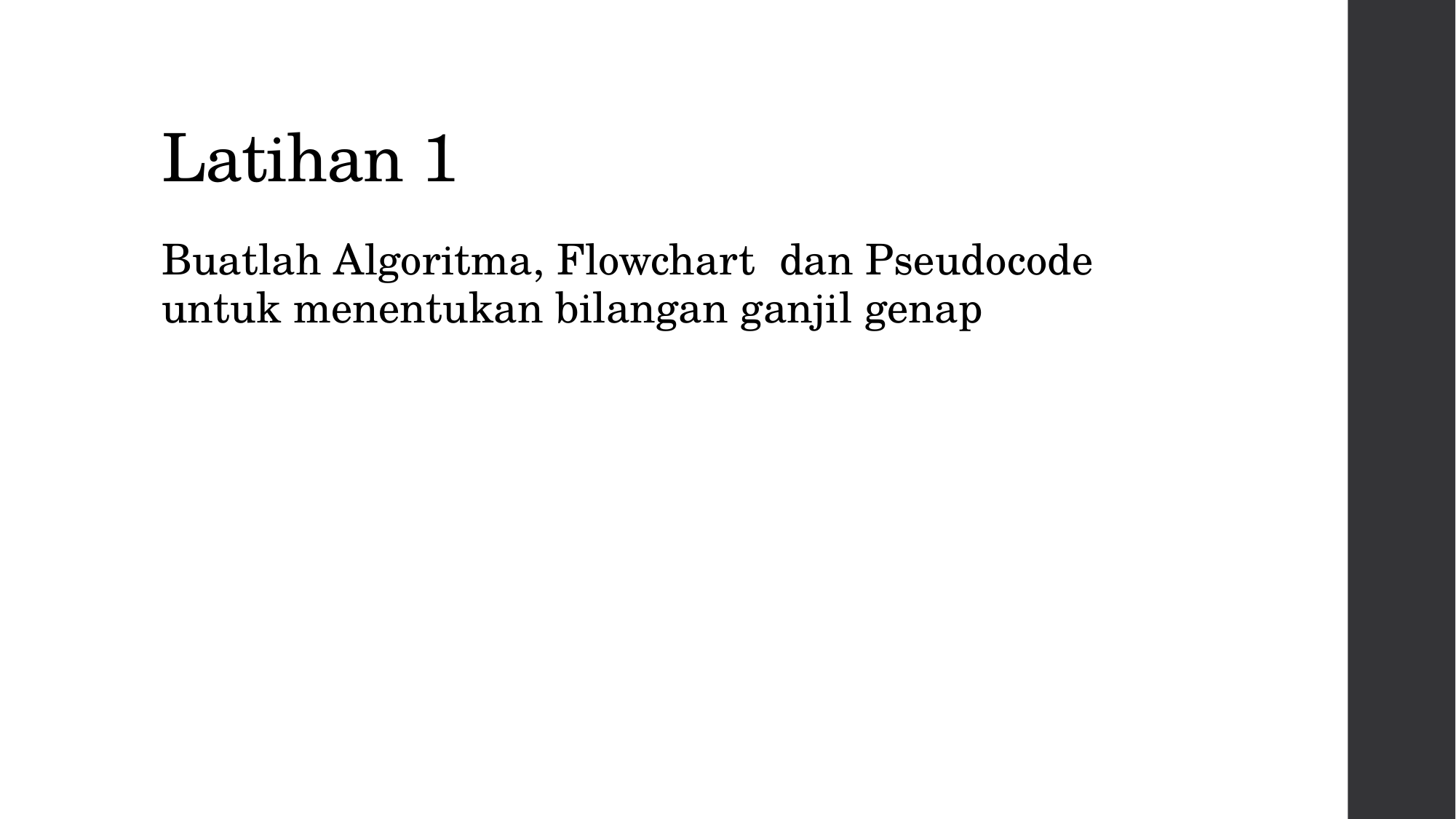

# Latihan 1
Buatlah Algoritma, Flowchart  dan Pseudocode untuk menentukan bilangan ganjil genap